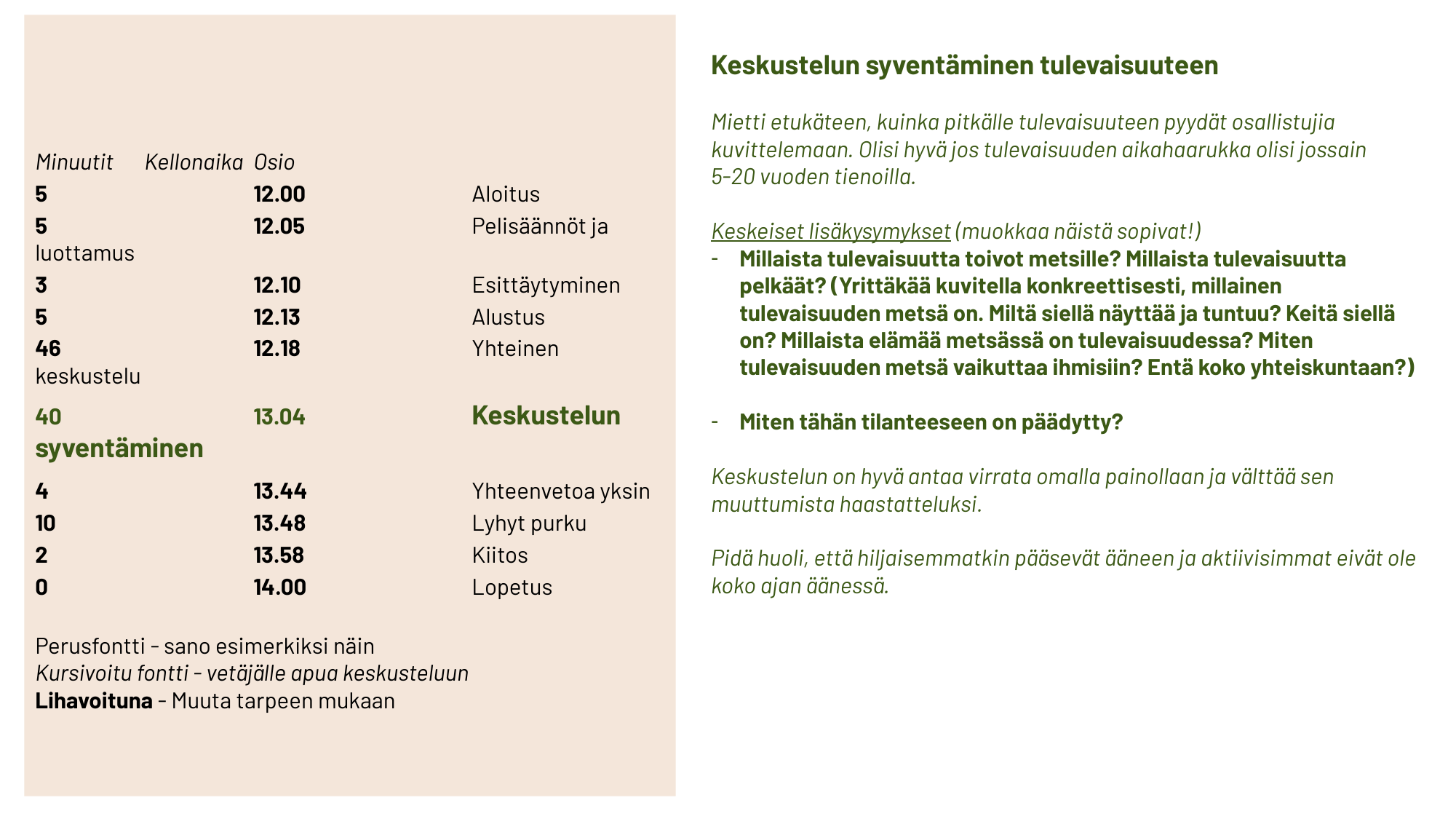

Keskustelun syventäminen tulevaisuuteen

Mietti etukäteen, kuinka pitkälle tulevaisuuteen pyydät osallistujia kuvittelemaan. Olisi hyvä jos tulevaisuuden aikahaarukka olisi jossain
5-20 vuoden tienoilla.

Keskeiset lisäkysymykset (muokkaa näistä sopivat!)
Millaista tulevaisuutta toivot metsille? Millaista tulevaisuutta pelkäät? (Yrittäkää kuvitella konkreettisesti, millainen tulevaisuuden metsä on. Miltä siellä näyttää ja tuntuu? Keitä siellä on? Millaista elämää metsässä on tulevaisuudessa? Miten tulevaisuuden metsä vaikuttaa ihmisiin? Entä koko yhteiskuntaan?)

Miten tähän tilanteeseen on päädytty?

Keskustelun on hyvä antaa virrata omalla painollaan ja välttää sen muuttumista haastatteluksi.

Pidä huoli, että hiljaisemmatkin pääsevät ääneen ja aktiivisimmat eivät ole koko ajan äänessä.

Minuutit	Kellonaika	Osio
5 		12.00		Aloitus
5		12.05		Pelisäännöt ja luottamus
3		12.10		Esittäytyminen
5 		12.13		Alustus
46 		12.18		Yhteinen keskustelu
40		13.04		Keskustelun syventäminen
4 		13.44		Yhteenvetoa yksin
10		13.48		Lyhyt purku
2		13.58		Kiitos
0		14.00  		Lopetus

Perusfontti - sano esimerkiksi näin
Kursivoitu fontti - vetäjälle apua keskusteluun
Lihavoituna - Muuta tarpeen mukaan